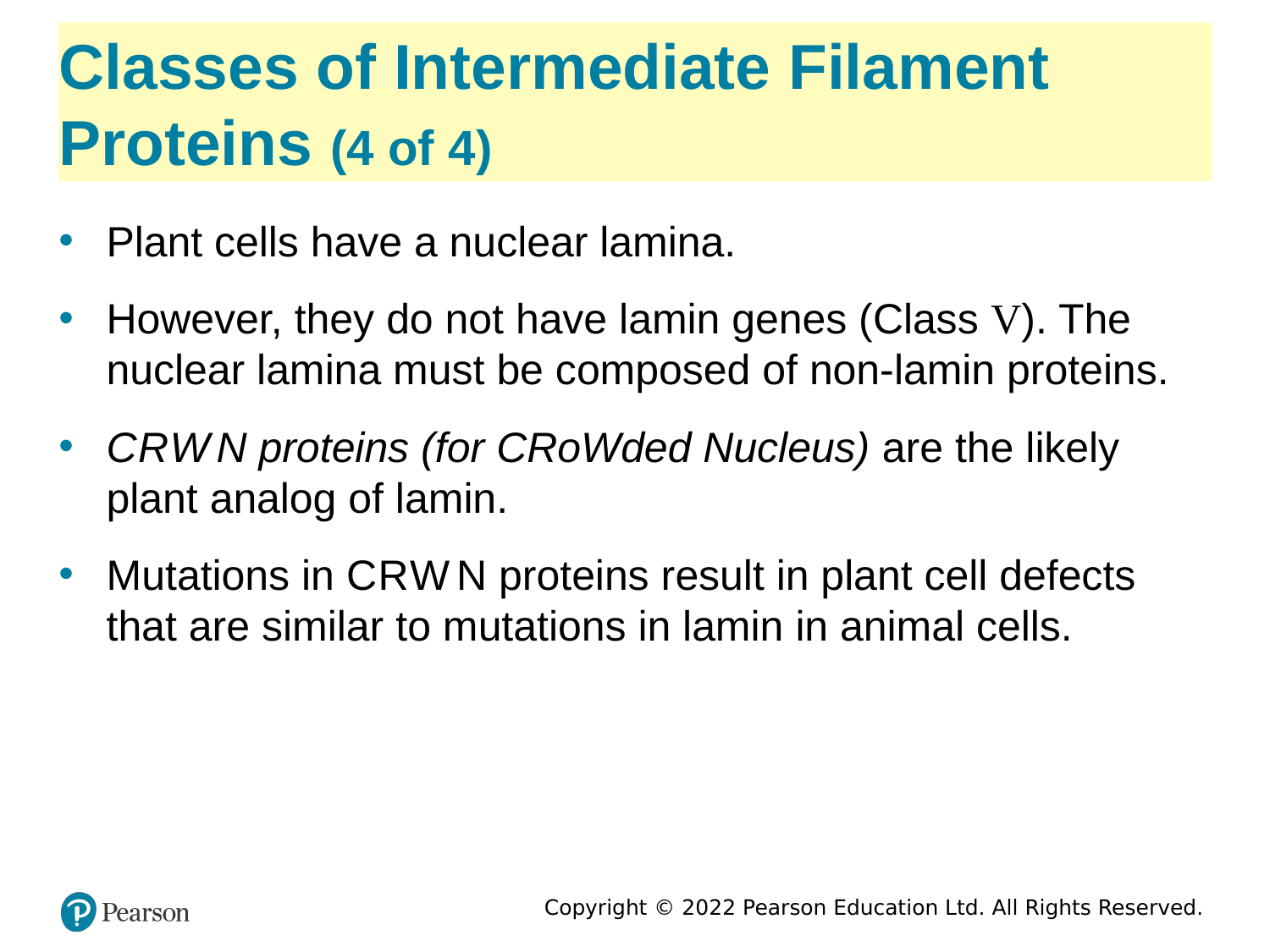

# Classes of Intermediate Filament Proteins (4 of 4)
Plant cells have a nuclear lamina.
However, they do not have lamin genes (Class V). The nuclear lamina must be composed of non-lamin proteins.
C R W N proteins (for CRoWded Nucleus) are the likely plant analog of lamin.
Mutations in C R W N proteins result in plant cell defects that are similar to mutations in lamin in animal cells.